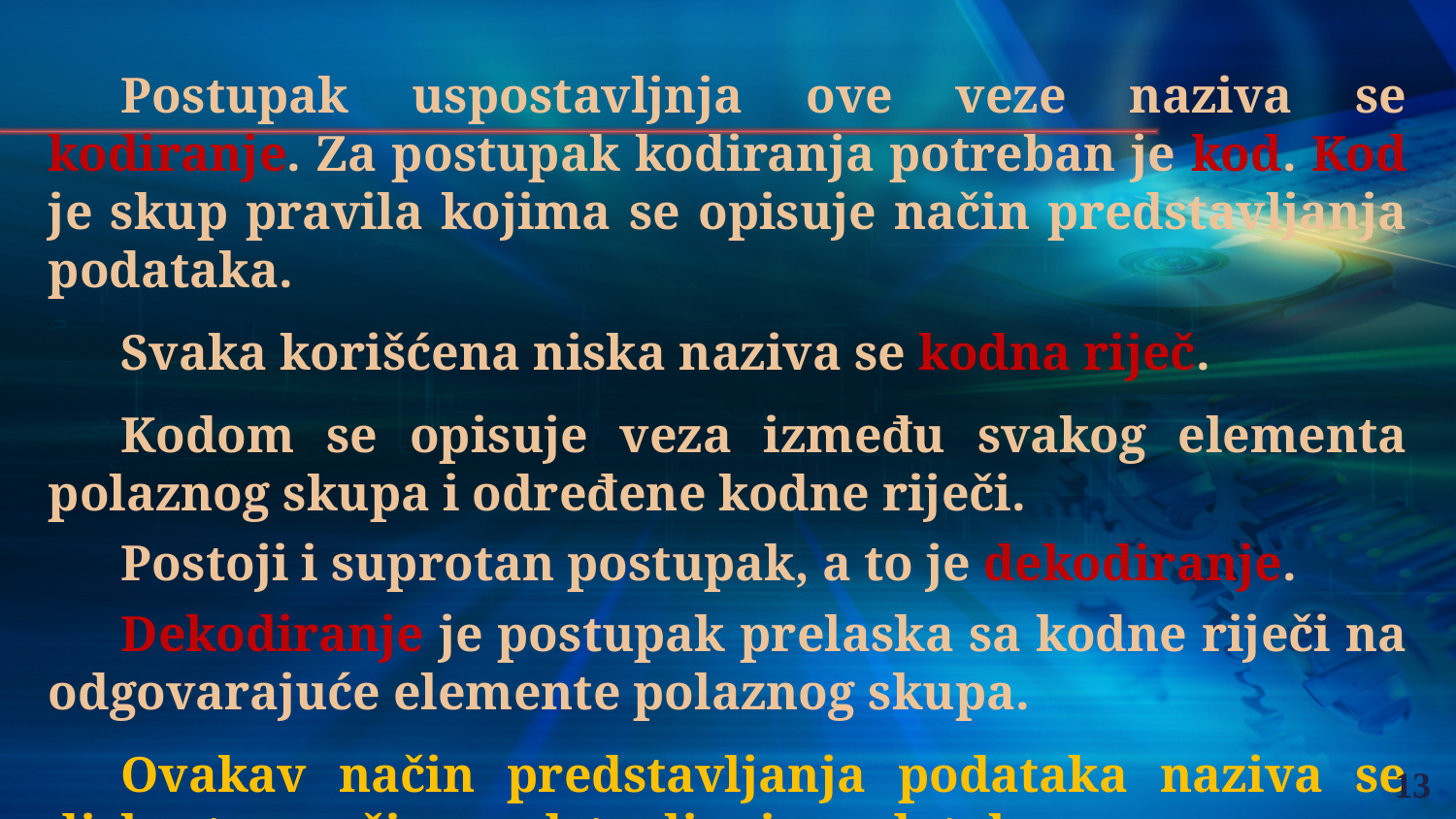

Postupak uspostavljnja ove veze naziva se kodiranje. Za postupak kodiranja potreban je kod. Kod je skup pravila kojima se opisuje način predstavljanja podataka.
Svaka korišćena niska naziva se kodna riječ.
Kodom se opisuje veza između svakog elementa polaznog skupa i određene kodne riječi.
Postoji i suprotan postupak, a to je dekodiranje.
Dekodiranje je postupak prelaska sa kodne riječi na odgovarajuće elemente polaznog skupa.
Ovakav način predstavljanja podataka naziva se diskretan način predstavljanja podataka.
13